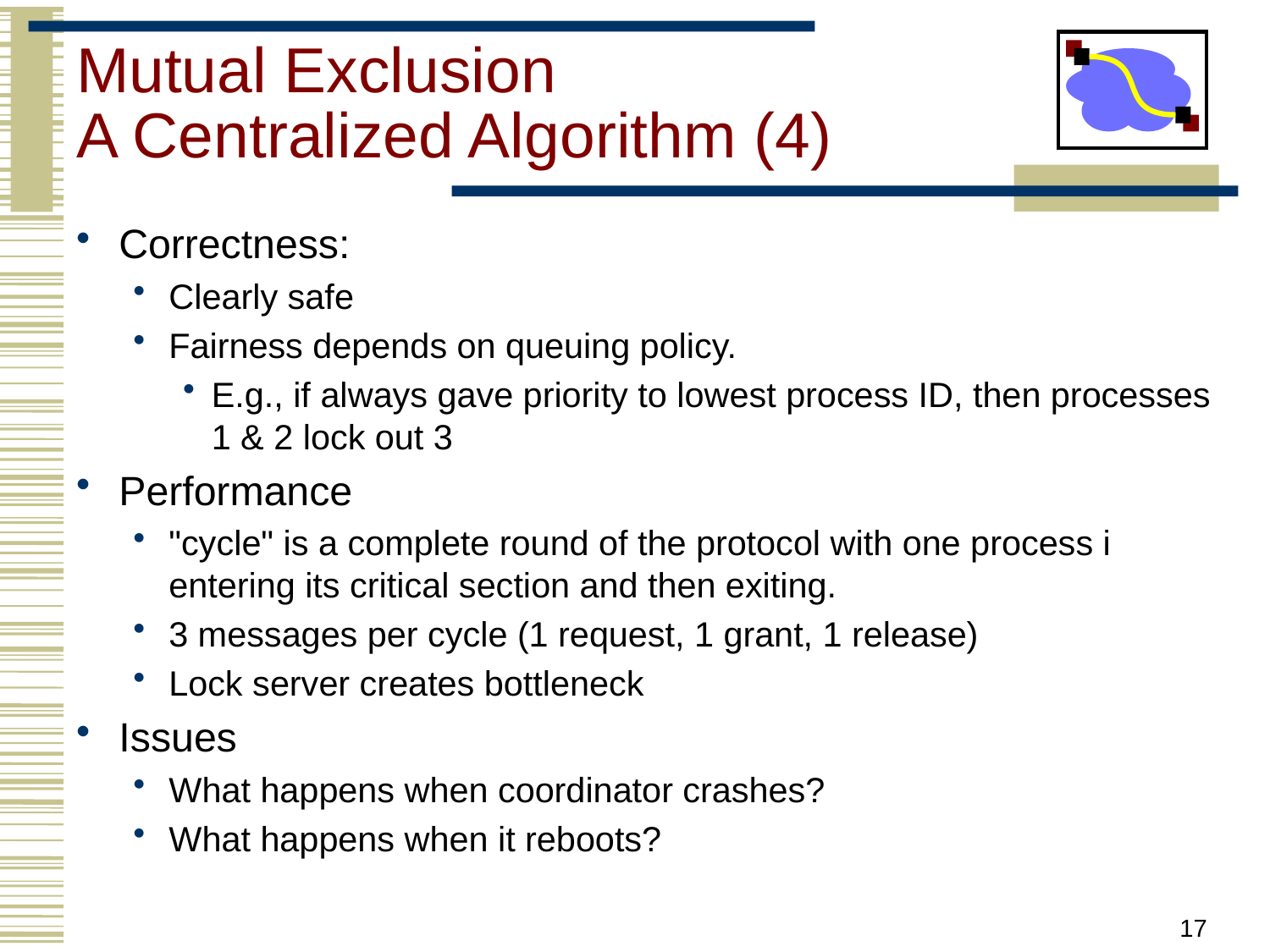

# Mutual Exclusion A Centralized Algorithm (4)
Correctness:
Clearly safe
Fairness depends on queuing policy.
E.g., if always gave priority to lowest process ID, then processes 1 & 2 lock out 3
Performance
"cycle" is a complete round of the protocol with one process i entering its critical section and then exiting.
3 messages per cycle (1 request, 1 grant, 1 release)
Lock server creates bottleneck
Issues
What happens when coordinator crashes?
What happens when it reboots?
17